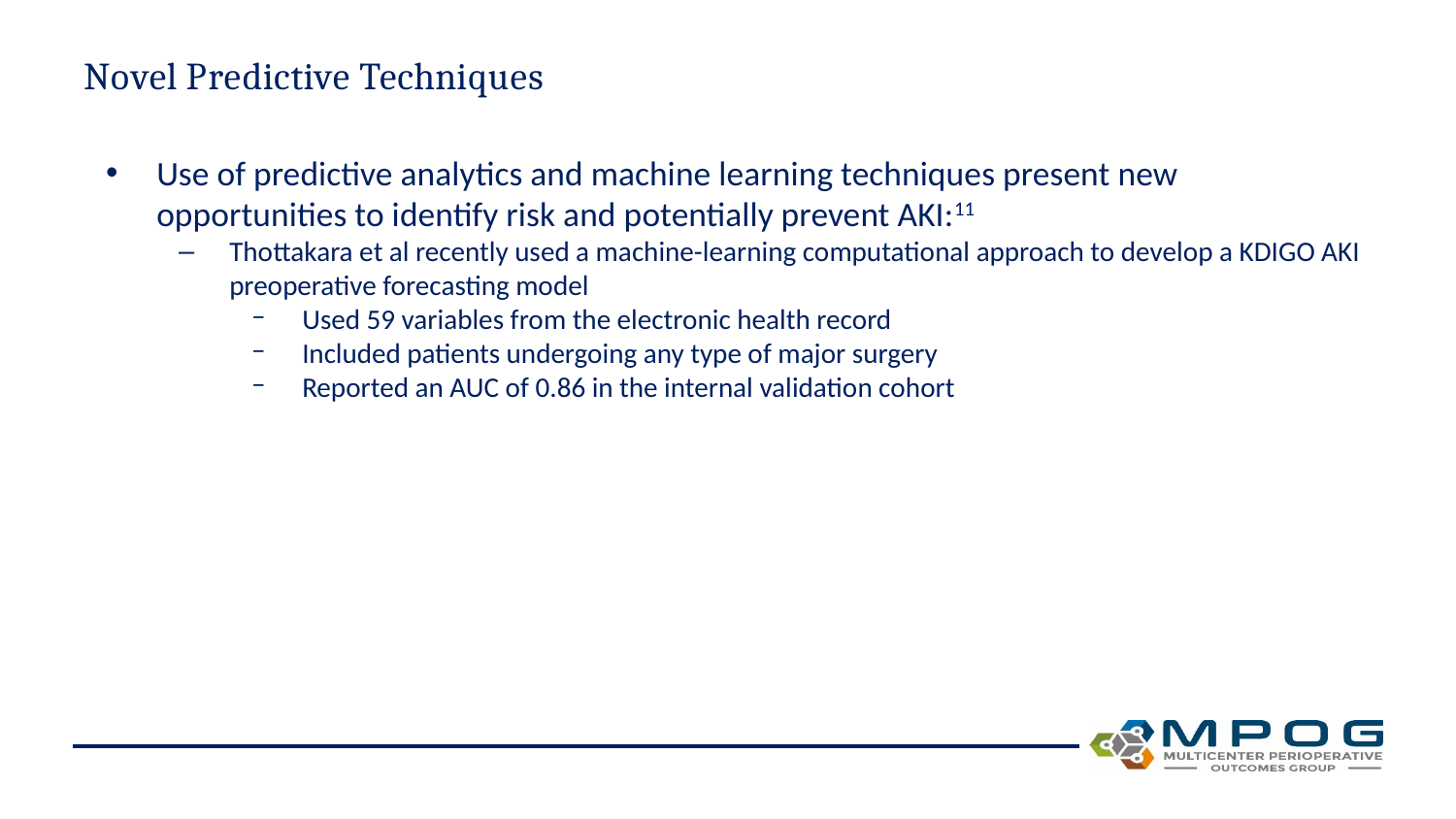

# Novel Predictive Techniques
Use of predictive analytics and machine learning techniques present new opportunities to identify risk and potentially prevent AKI:11
Thottakara et al recently used a machine-learning computational approach to develop a KDIGO AKI preoperative forecasting model
Used 59 variables from the electronic health record
Included patients undergoing any type of major surgery
Reported an AUC of 0.86 in the internal validation cohort